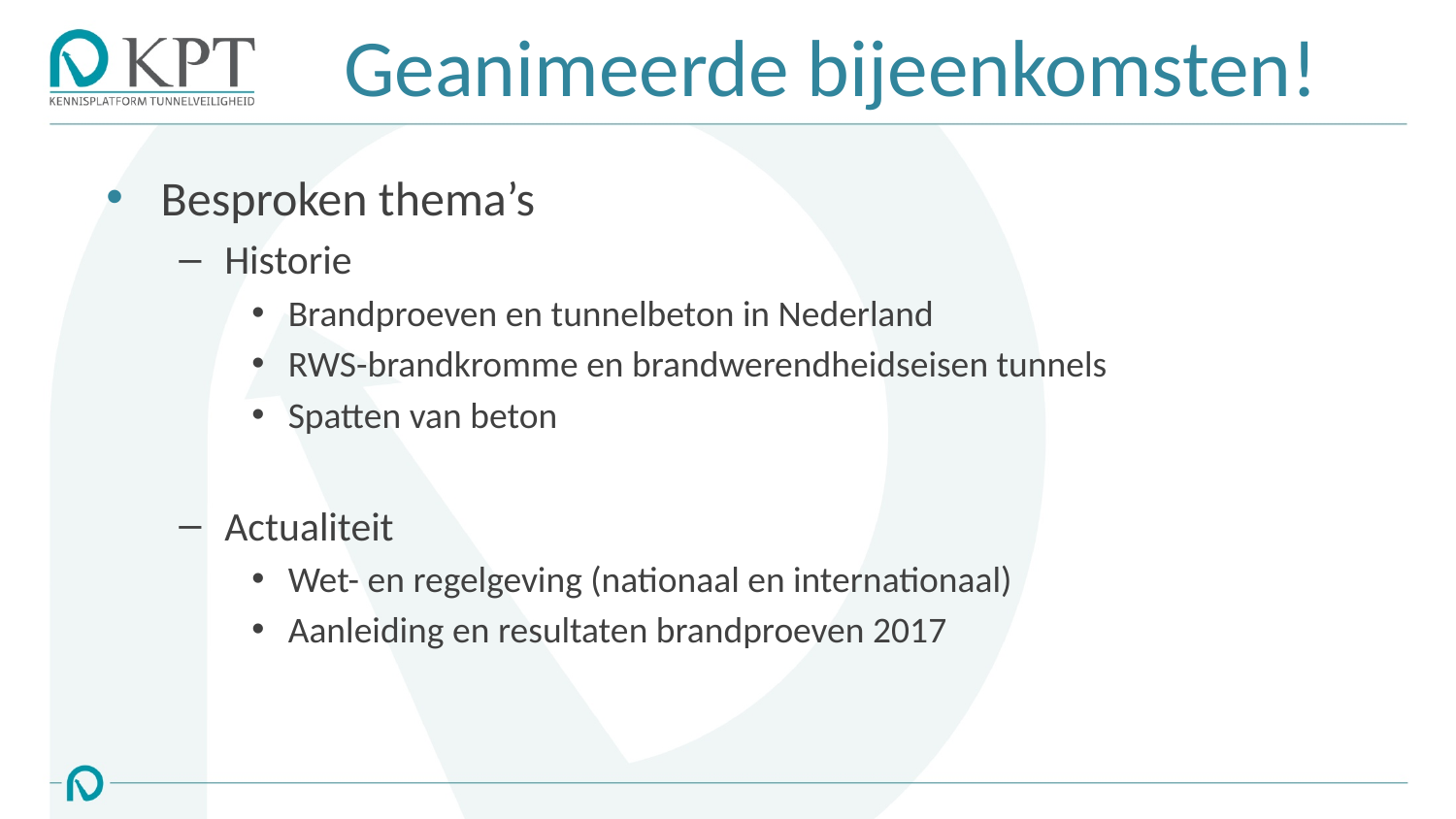

# Geanimeerde bijeenkomsten!
Besproken thema’s
Historie
Brandproeven en tunnelbeton in Nederland
RWS-brandkromme en brandwerendheidseisen tunnels
Spatten van beton

Actualiteit
Wet- en regelgeving (nationaal en internationaal)
Aanleiding en resultaten brandproeven 2017